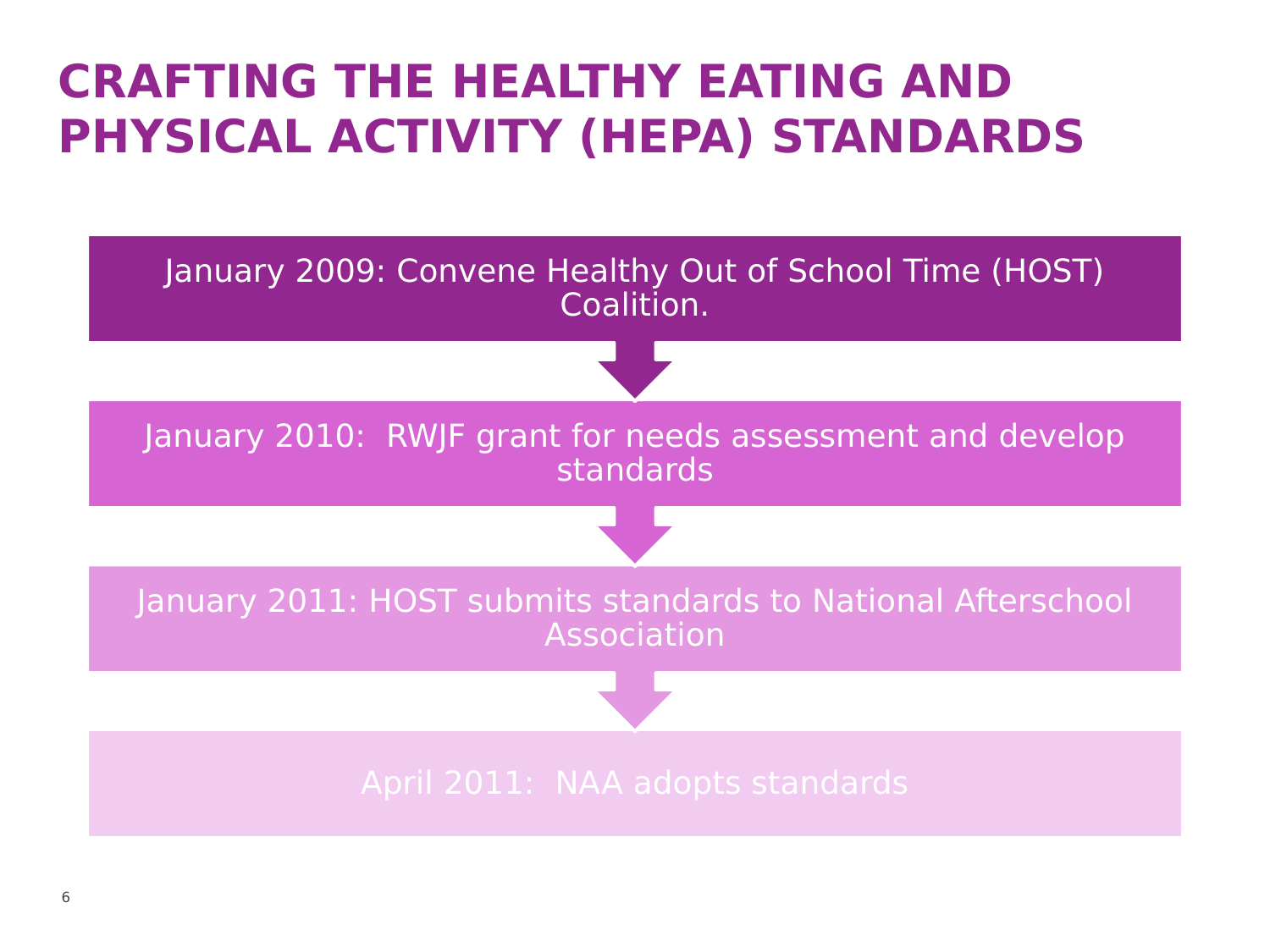

# Crafting the Healthy Eating and Physical Activity (HEPA) Standards
April 2011:  NAA adopts standards
January 2011: HOST submits standards to National Afterschool Association
January 2010:  RWJF grant for needs assessment and develop standards
January 2009: Convene Healthy Out of School Time (HOST) Coalition.
6